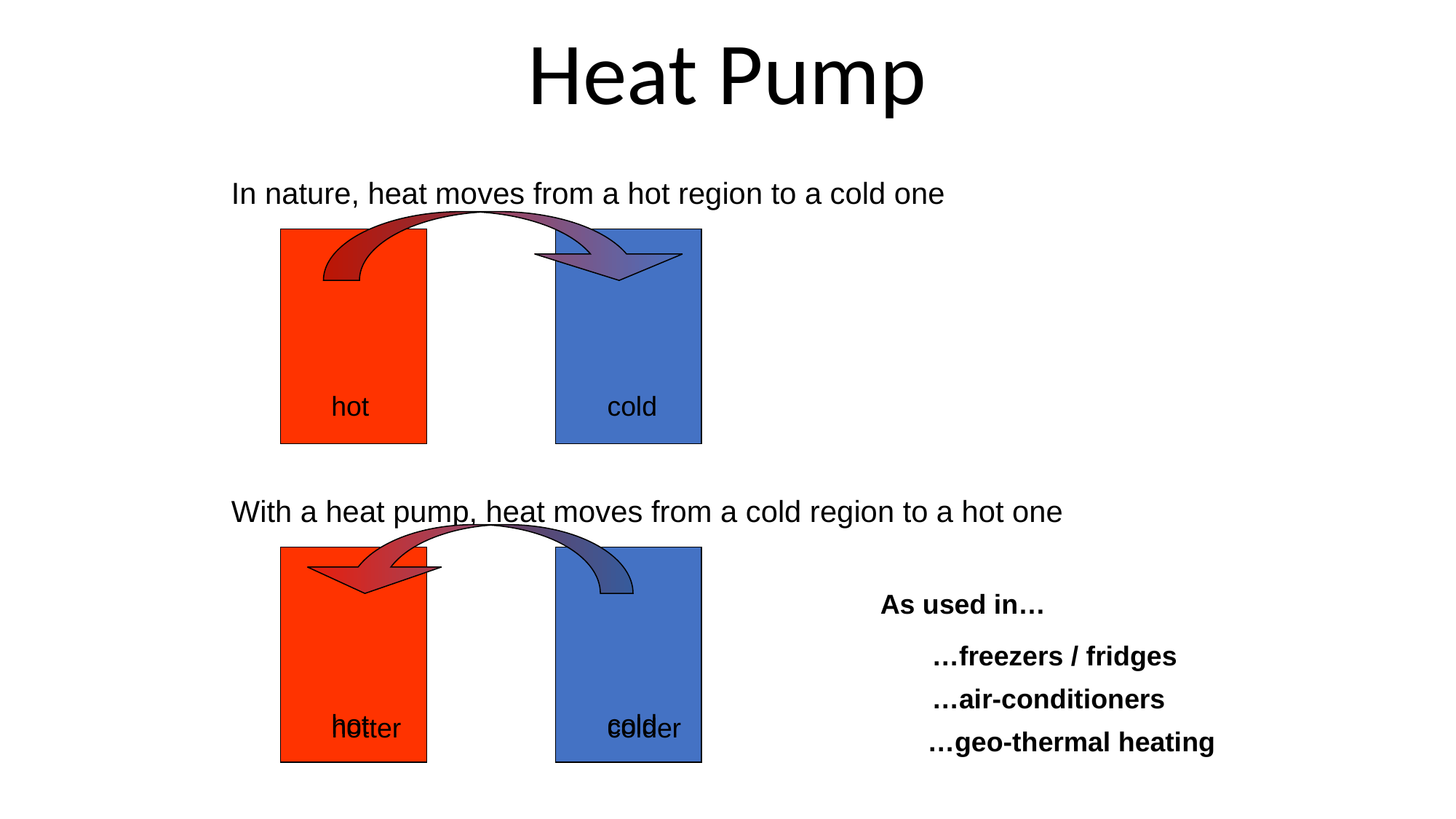

# Heat Pump
In nature, heat moves from a hot region to a cold one

   hot
  cold
With a heat pump, heat moves from a cold region to a hot one

As used in…
…freezers / fridges
…air-conditioners
   hot
  cold
   hotter
  colder
…geo-thermal heating